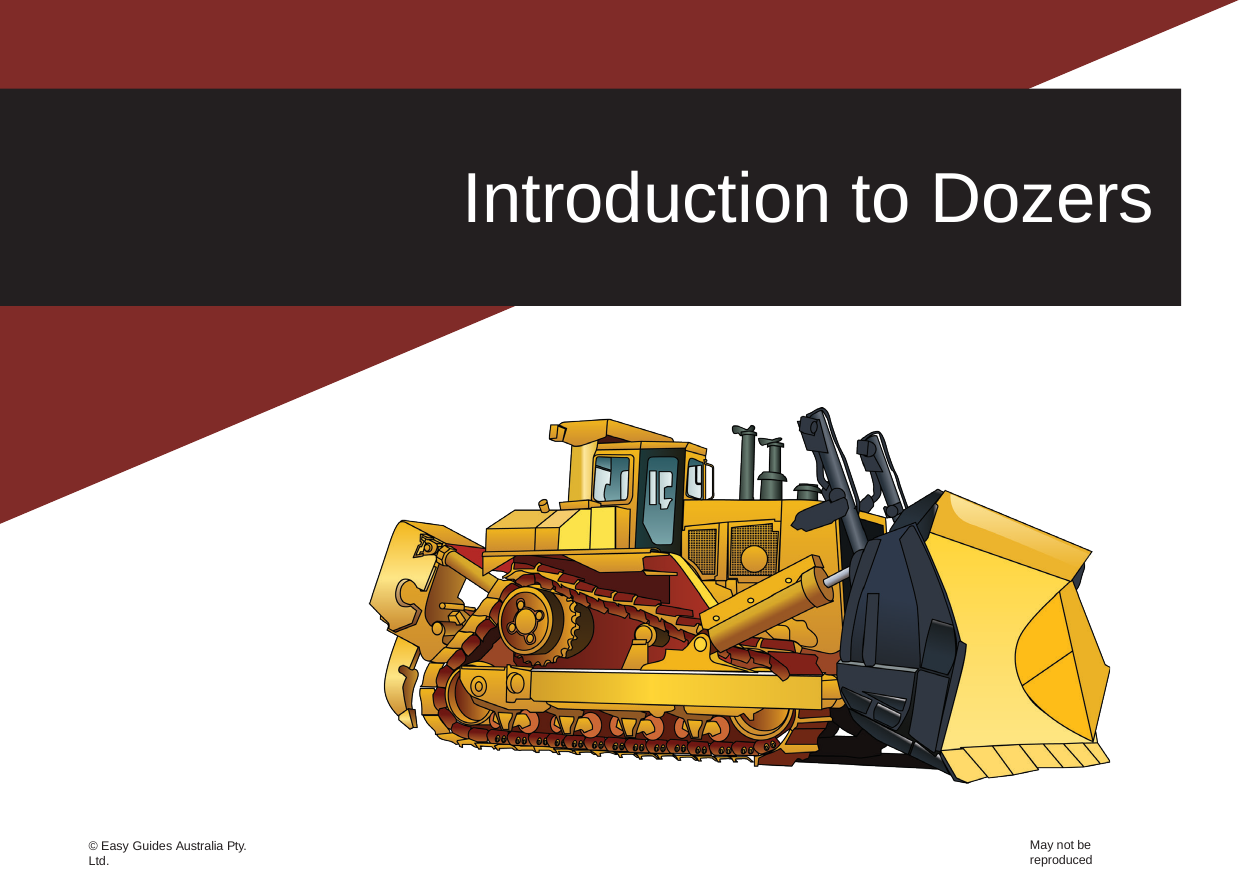

# Introduction to Dozers

May not be reproduced
© Easy Guides Australia Pty. Ltd.